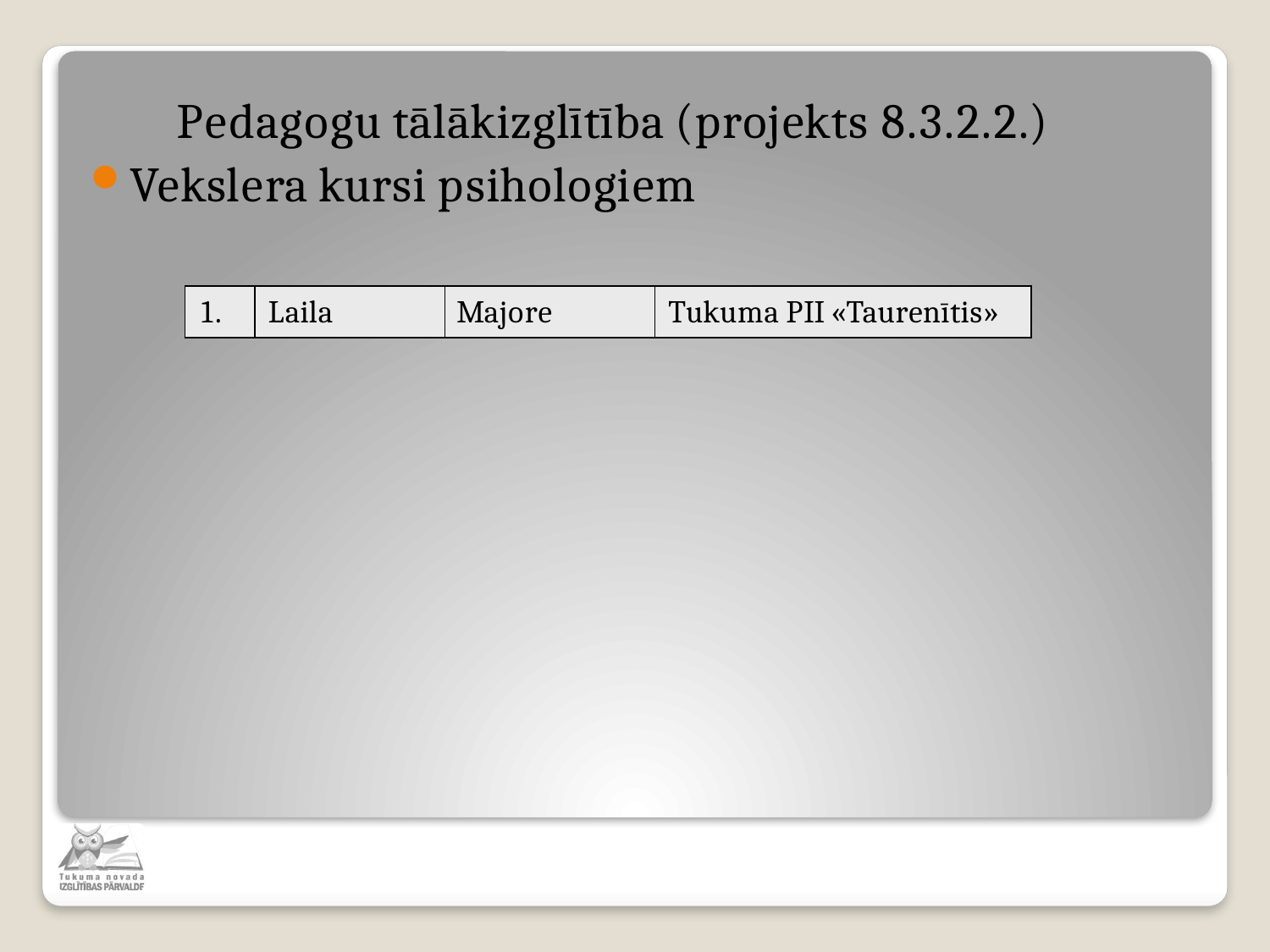

Pedagogu tālākizglītība (projekts 8.3.2.2.)
Vekslera kursi psihologiem

| 1. | Laila | Majore | Tukuma PII «Taurenītis» |
| --- | --- | --- | --- |